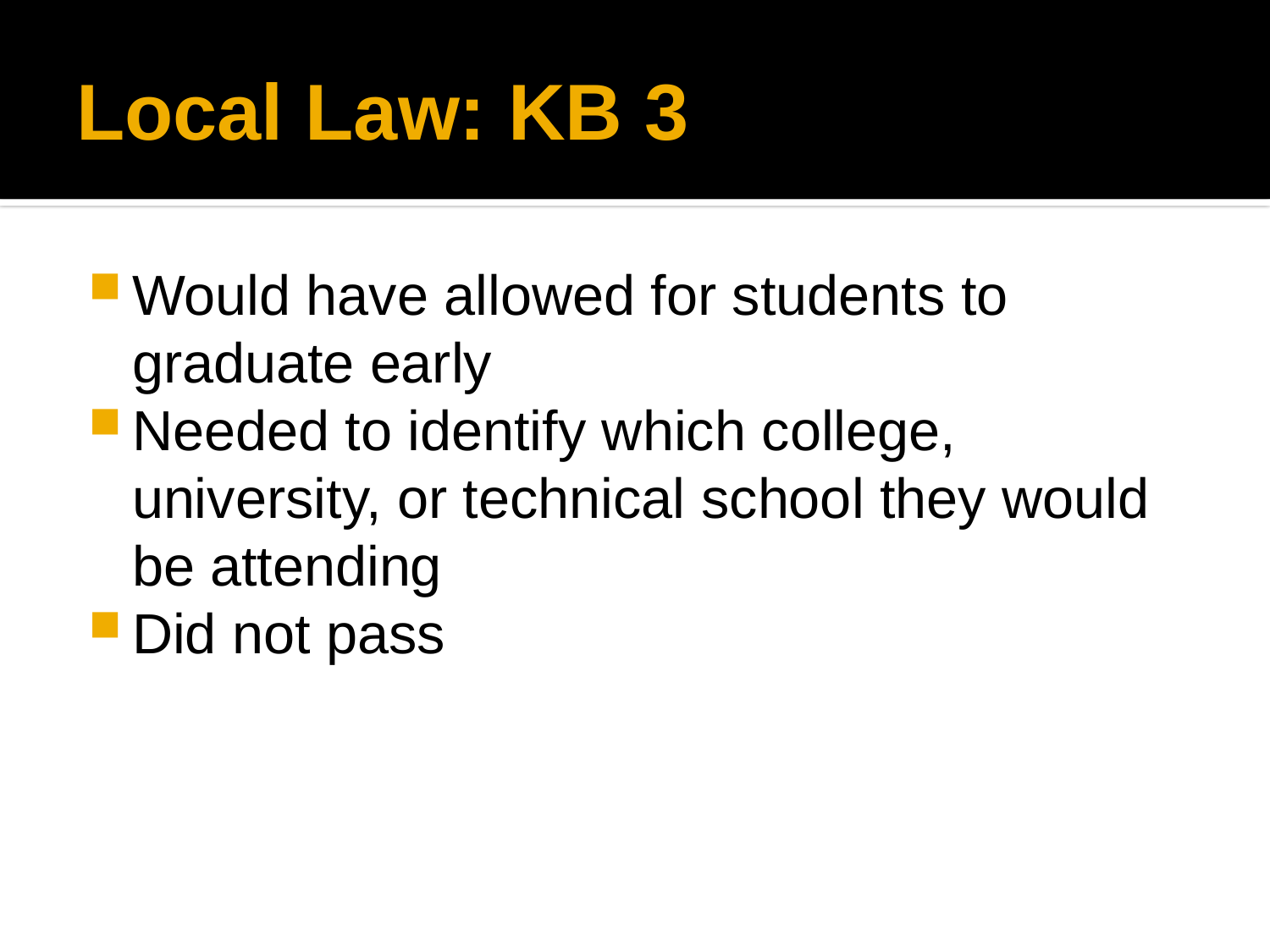

# Local Law: KB 3
Would have allowed for students to graduate early
Needed to identify which college, university, or technical school they would be attending
Did not pass